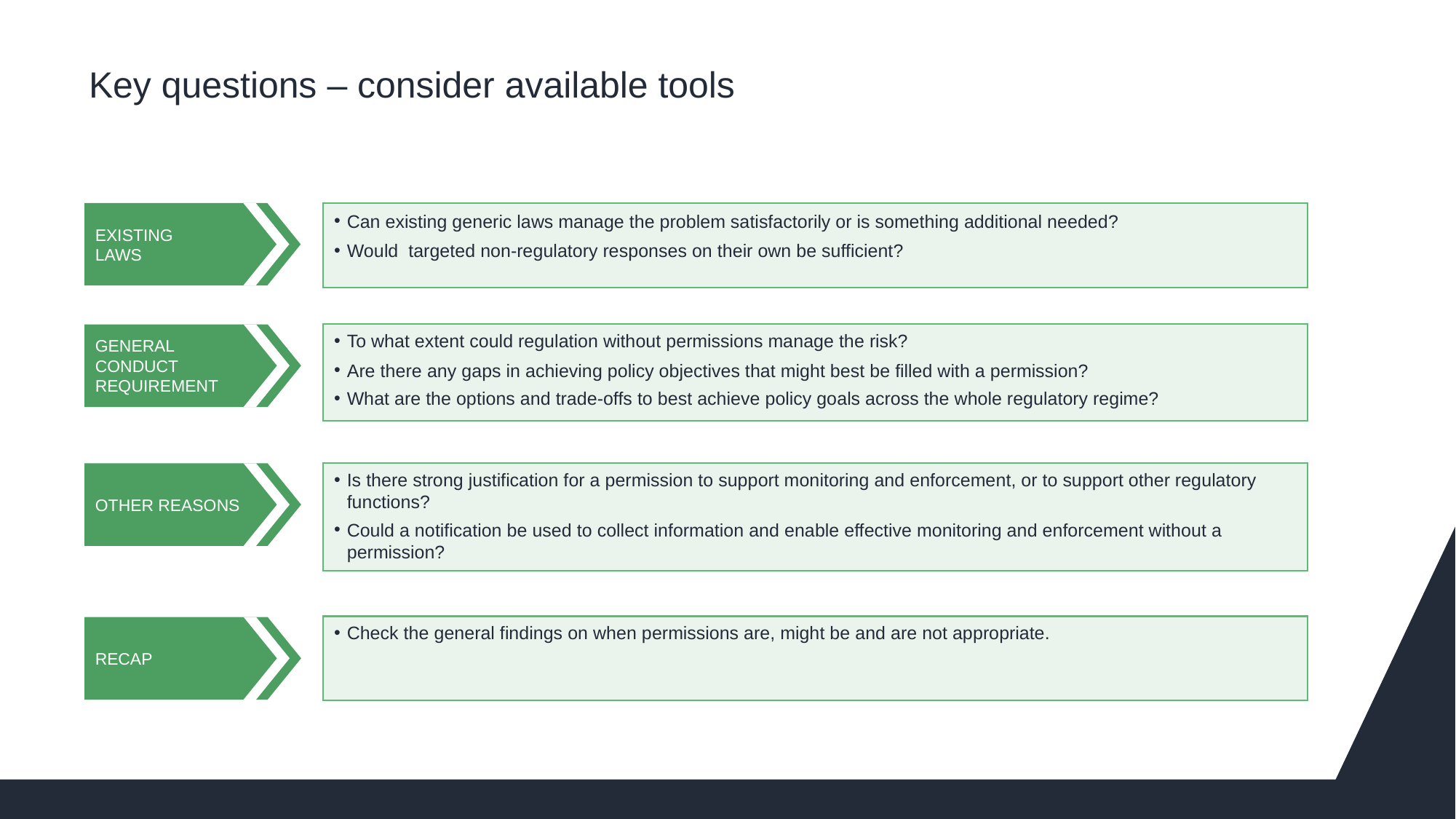

Key questions – consider available tools
EXISTING
LAWS

Can existing generic laws manage the problem satisfactorily or is something additional needed?
Would  targeted non-regulatory responses on their own be sufficient?
GENERAL
CONDUCT REQUIREMENT

To what extent could regulation without permissions manage the risk?
Are there any gaps in achieving policy objectives that might best be filled with a permission?
What are the options and trade-offs to best achieve policy goals across the whole regulatory regime?
OTHER REASONS

Is there strong justification for a permission to support monitoring and enforcement, or to support other regulatory functions?
Could a notification be used to collect information and enable effective monitoring and enforcement without a permission?
Check the general findings on when permissions are, might be and are not appropriate.
RECAP